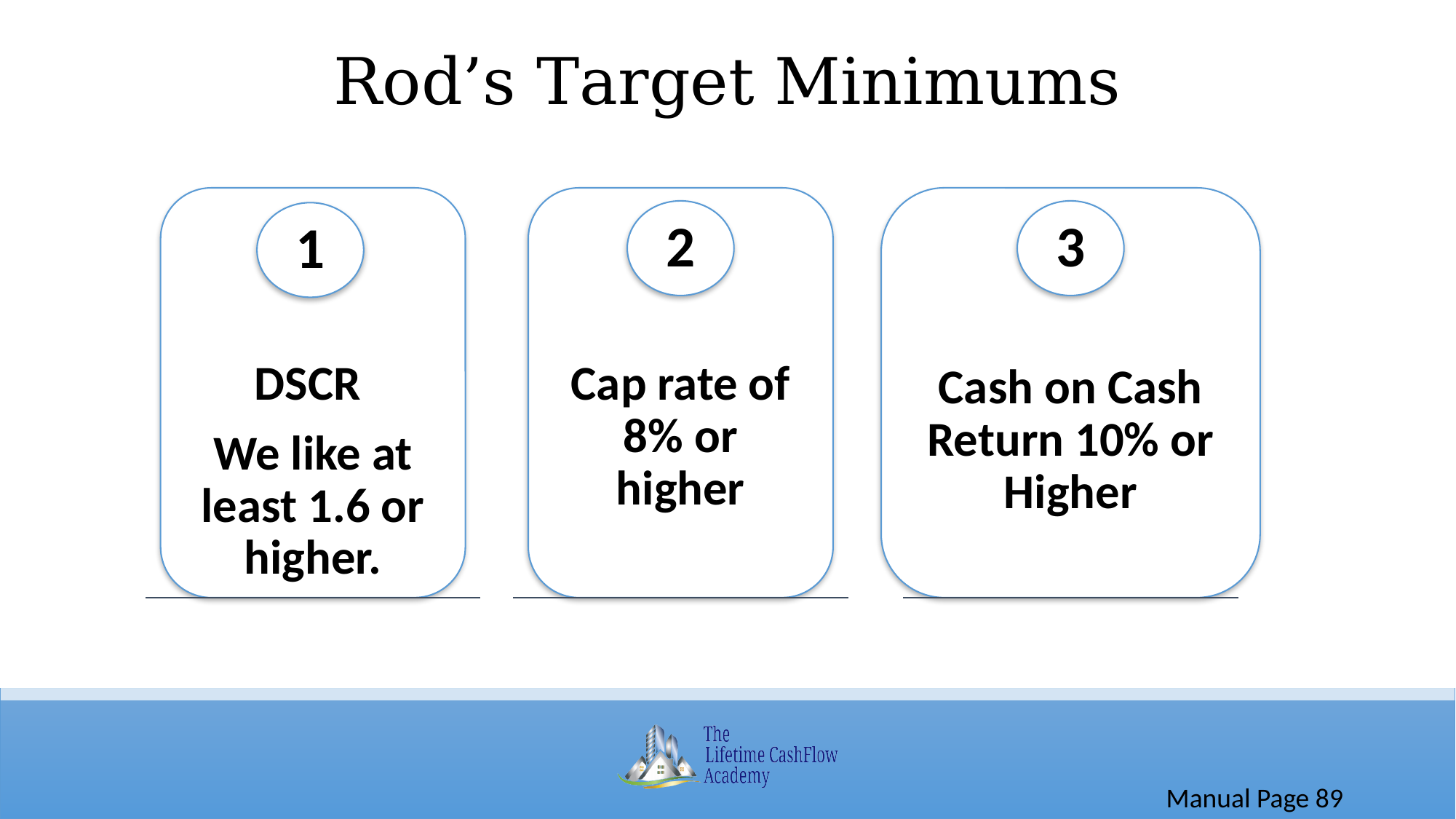

# Rod’s Target Minimums
DSCR
We like at least 1.6 or higher.

1
Cap rate of 8% or higher

2
Cash on Cash Return 10% or Higher

3
Manual Page 89